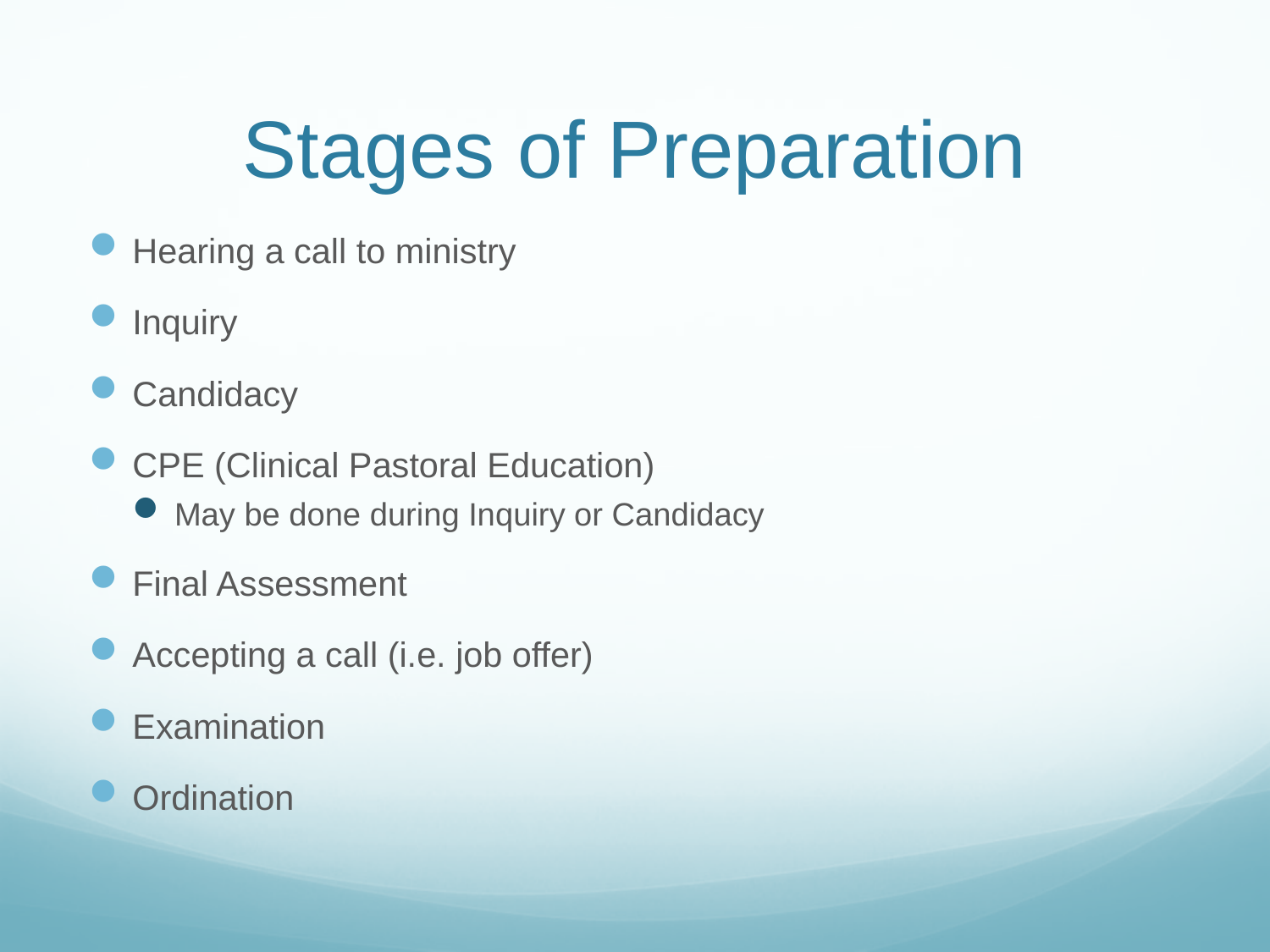

# Stages of Preparation
Hearing a call to ministry
Inquiry
Candidacy
CPE (Clinical Pastoral Education)
May be done during Inquiry or Candidacy
Final Assessment
Accepting a call (i.e. job offer)
Examination
Ordination